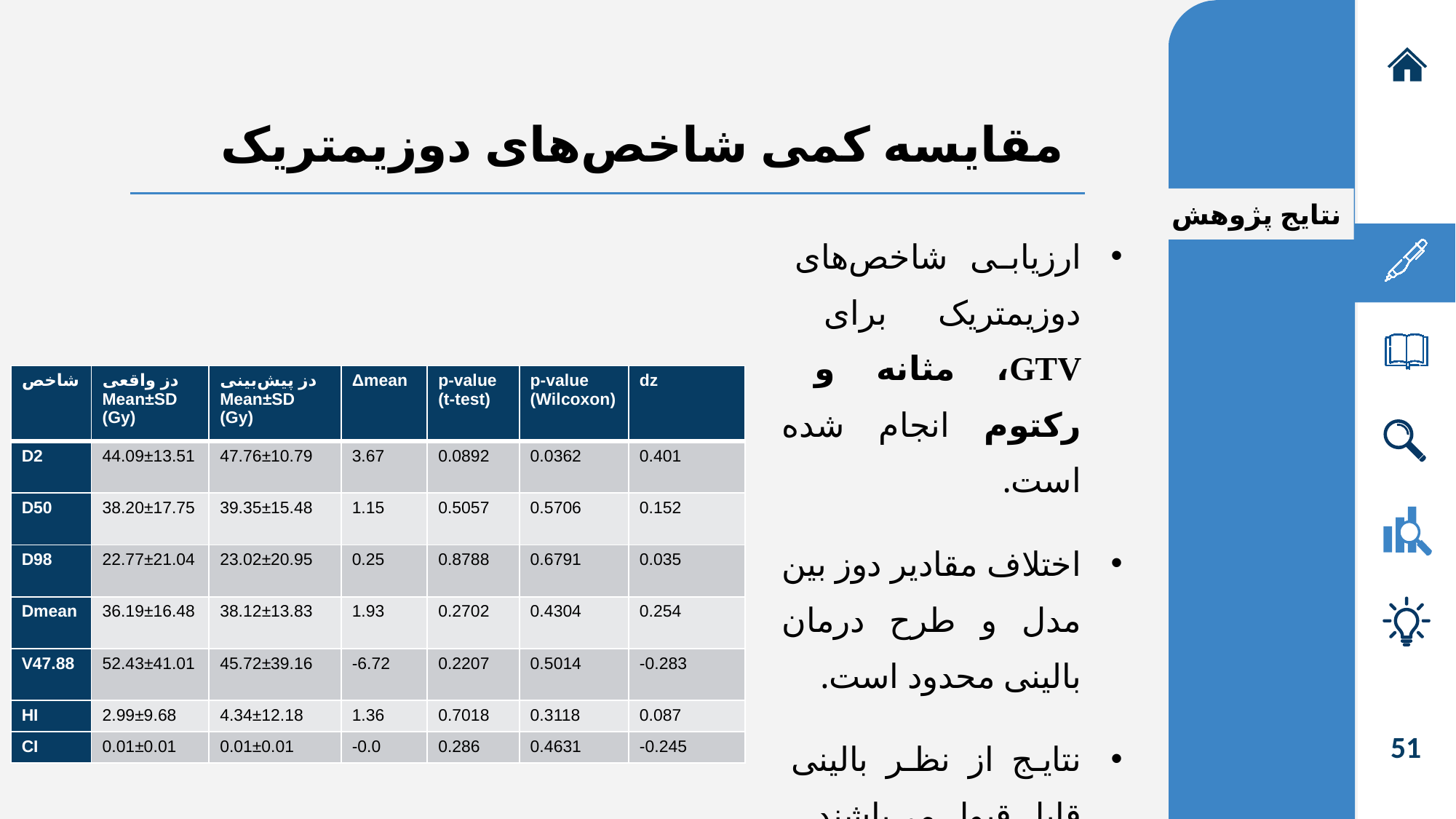

مقایسه کمی شاخص‌های دوزیمتریک

نتايج پژوهش

ارزیابی شاخص‌های دوزیمتریک برای GTV، مثانه و رکتوم انجام شده است.
اختلاف مقادیر دوز بین مدل و طرح درمان بالینی محدود است.
نتایج از نظر بالینی قابل قبول می‌باشند.
| شاخص | دز واقعی Mean±SD (Gy) | دز پیش‌بینی Mean±SD (Gy) | Δmean | p-value (t-test) | p-value (Wilcoxon) | dz |
| --- | --- | --- | --- | --- | --- | --- |
| D2 | 44.09±13.51 | 47.76±10.79 | 3.67 | 0.0892 | 0.0362 | 0.401 |
| D50 | 38.20±17.75 | 39.35±15.48 | 1.15 | 0.5057 | 0.5706 | 0.152 |
| D98 | 22.77±21.04 | 23.02±20.95 | 0.25 | 0.8788 | 0.6791 | 0.035 |
| Dmean | 36.19±16.48 | 38.12±13.83 | 1.93 | 0.2702 | 0.4304 | 0.254 |
| V47.88 | 52.43±41.01 | 45.72±39.16 | -6.72 | 0.2207 | 0.5014 | -0.283 |
| HI | 2.99±9.68 | 4.34±12.18 | 1.36 | 0.7018 | 0.3118 | 0.087 |
| CI | 0.01±0.01 | 0.01±0.01 | -0.0 | 0.286 | 0.4631 | -0.245 |

51